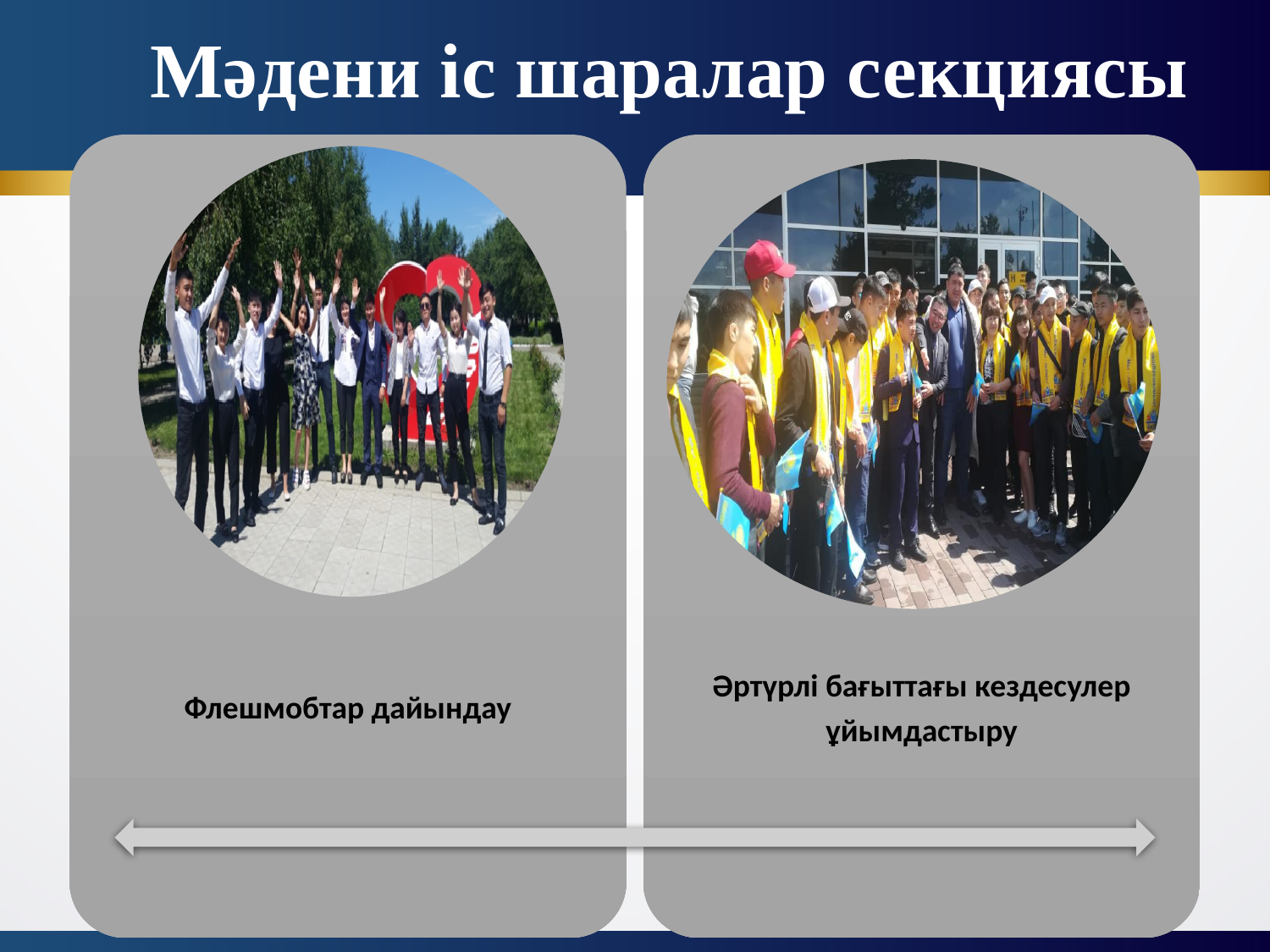

Мәдени іс шаралар секциясы

Флешмобтар дайындау

Әртүрлі бағыттағы кездесулер
ұйымдастыру